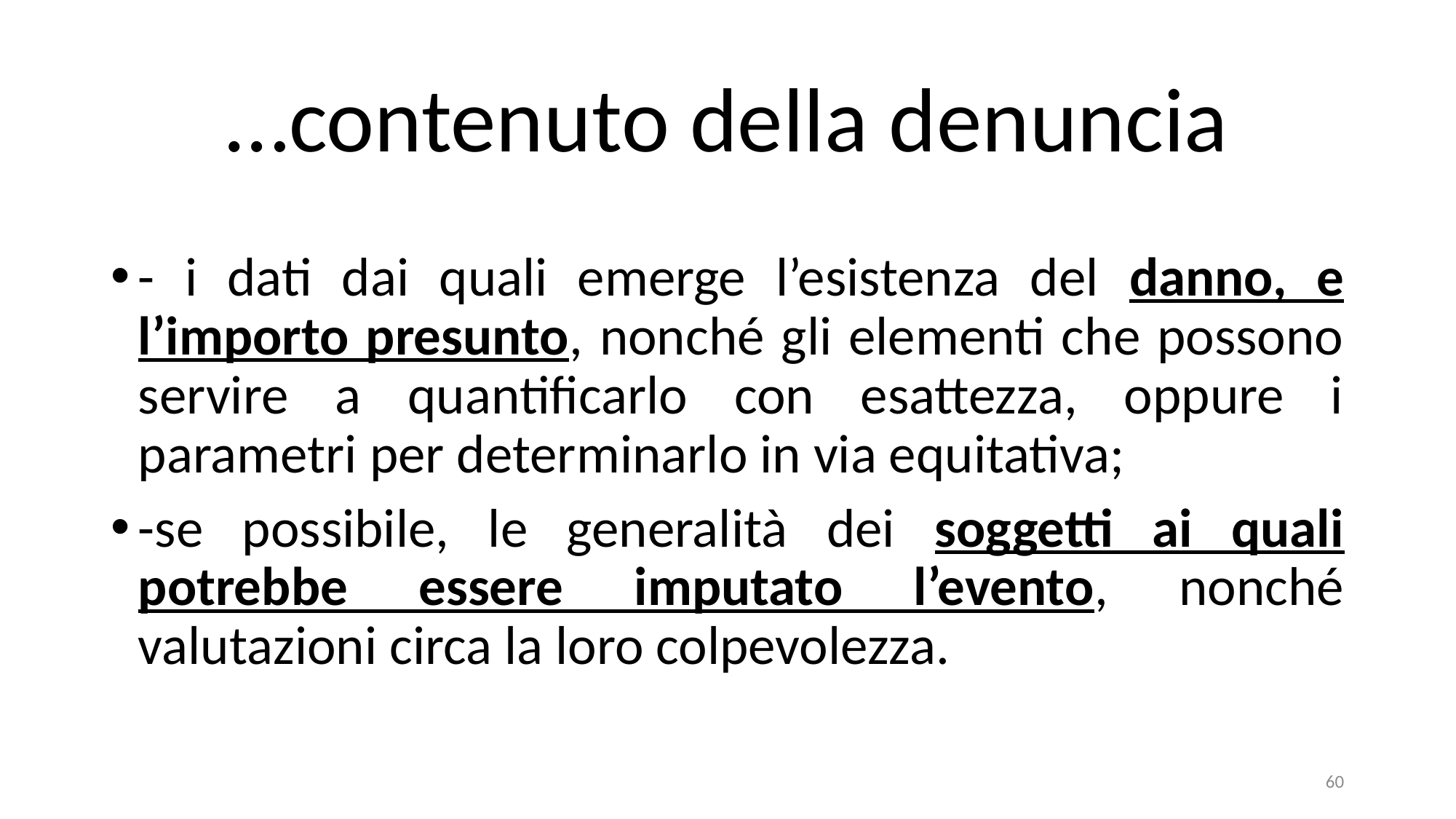

# …contenuto della denuncia
- i dati dai quali emerge l’esistenza del danno, e l’importo presunto, nonché gli elementi che possono servire a quantificarlo con esattezza, oppure i parametri per determinarlo in via equitativa;
-se possibile, le generalità dei soggetti ai quali potrebbe essere imputato l’evento, nonché valutazioni circa la loro colpevolezza.

60